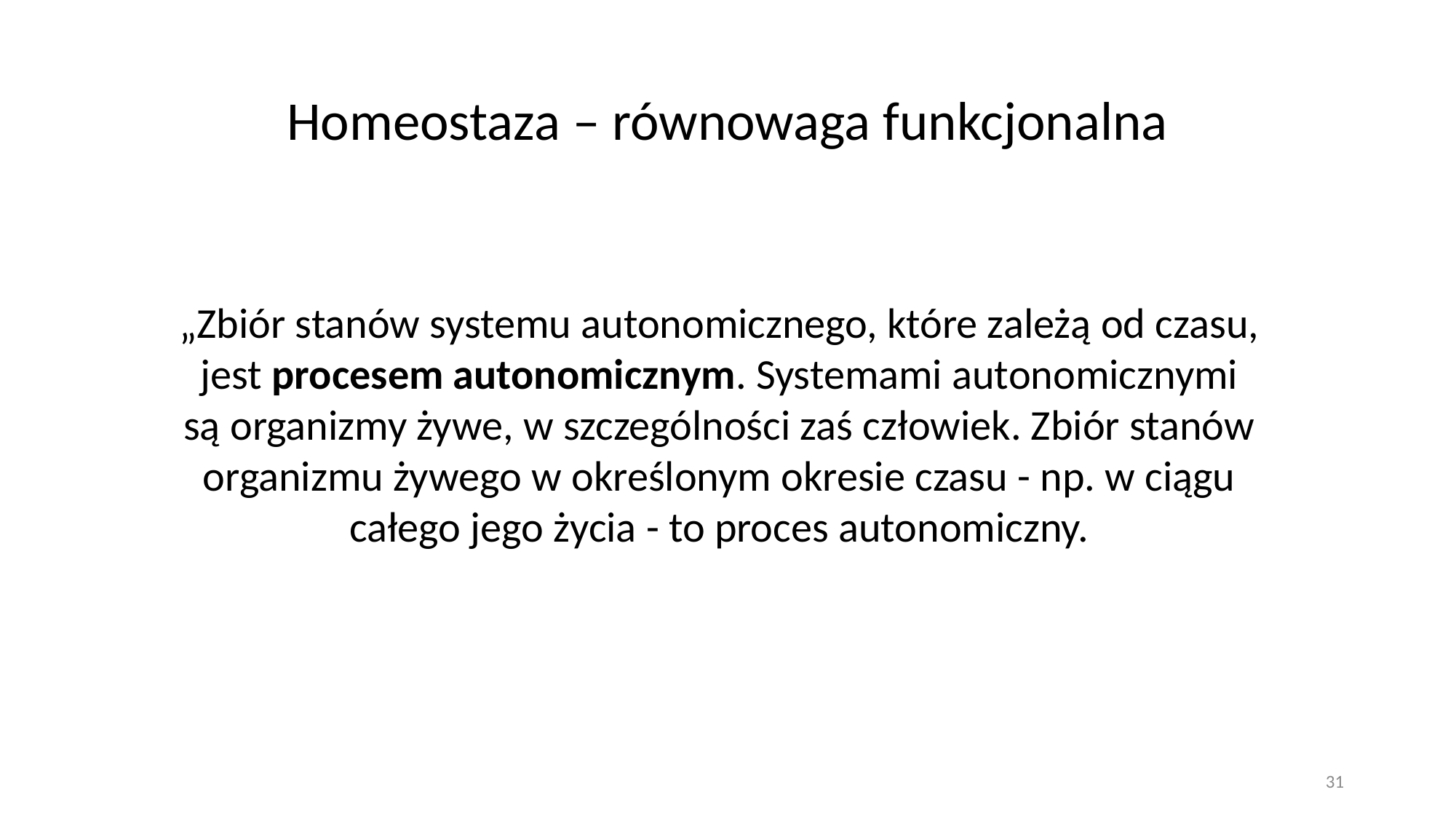

# Homeostaza – równowaga funkcjonalna
„Zbiór stanów systemu autonomicznego, które zależą od czasu, jest procesem autonomicznym. Systemami autonomicznymi są organizmy żywe, w szczególności zaś człowiek. Zbiór stanów organizmu żywego w określonym okresie czasu - np. w ciągu całego jego życia - to proces autonomiczny.
31